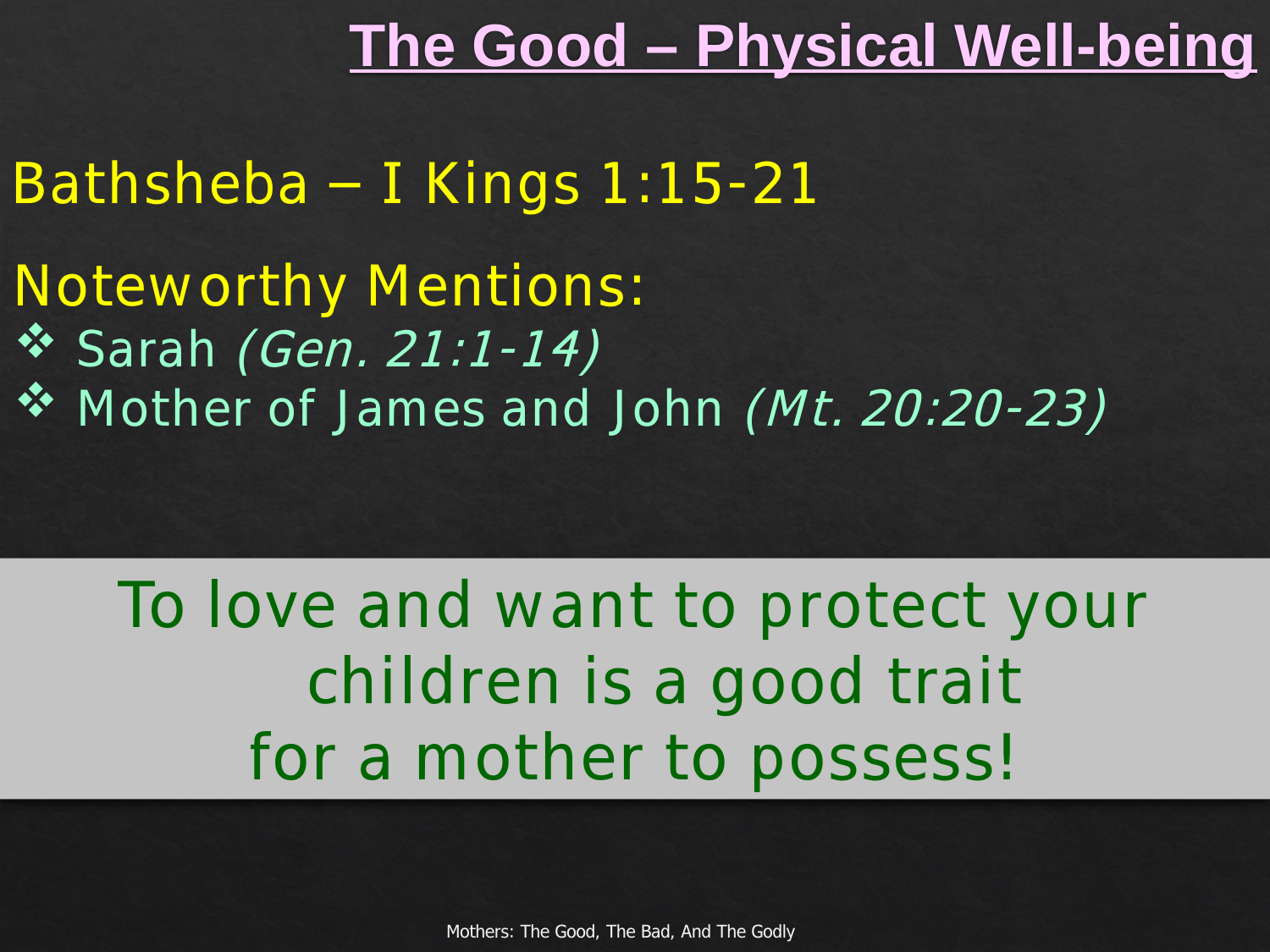

# The Good – Physical Well-being
Bathsheba – I Kings 1:15-21
Noteworthy Mentions:
Sarah (Gen. 21:1-14)
Mother of James and John (Mt. 20:20-23)
To love and want to protect your children is a good trait
for a mother to possess!
Mothers: The Good, The Bad, And The Godly